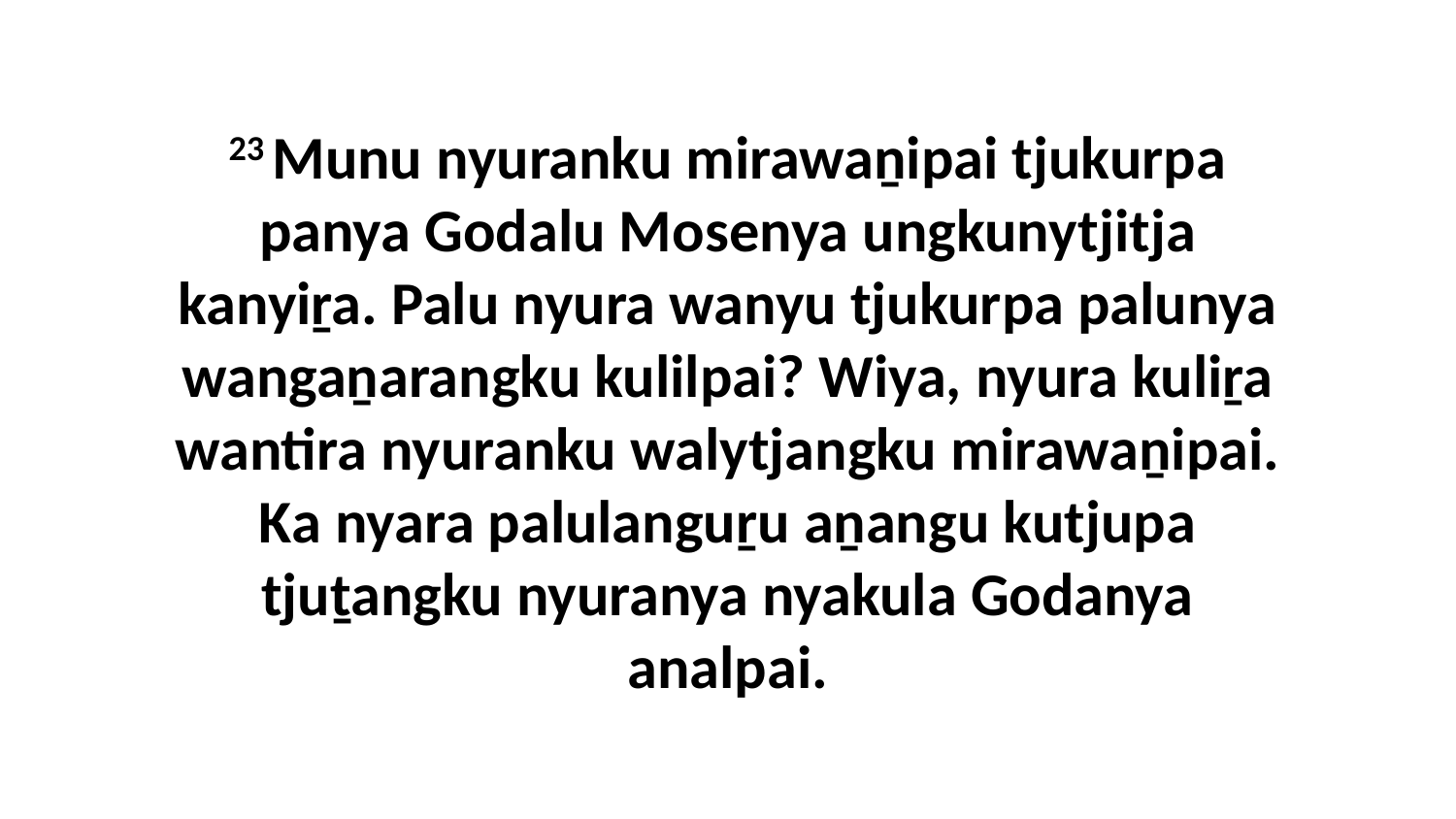

23 Munu nyuranku mirawaṉipai tjukurpa panya Godalu Mosenya ungkunytjitja kanyiṟa. Palu nyura wanyu tjukurpa palunya wangaṉarangku kulilpai? Wiya, nyura kuliṟa wantira nyuranku walytjangku mirawaṉipai. Ka nyara palulanguṟu aṉangu kutjupa tjuṯangku nyuranya nyakula Godanya analpai.